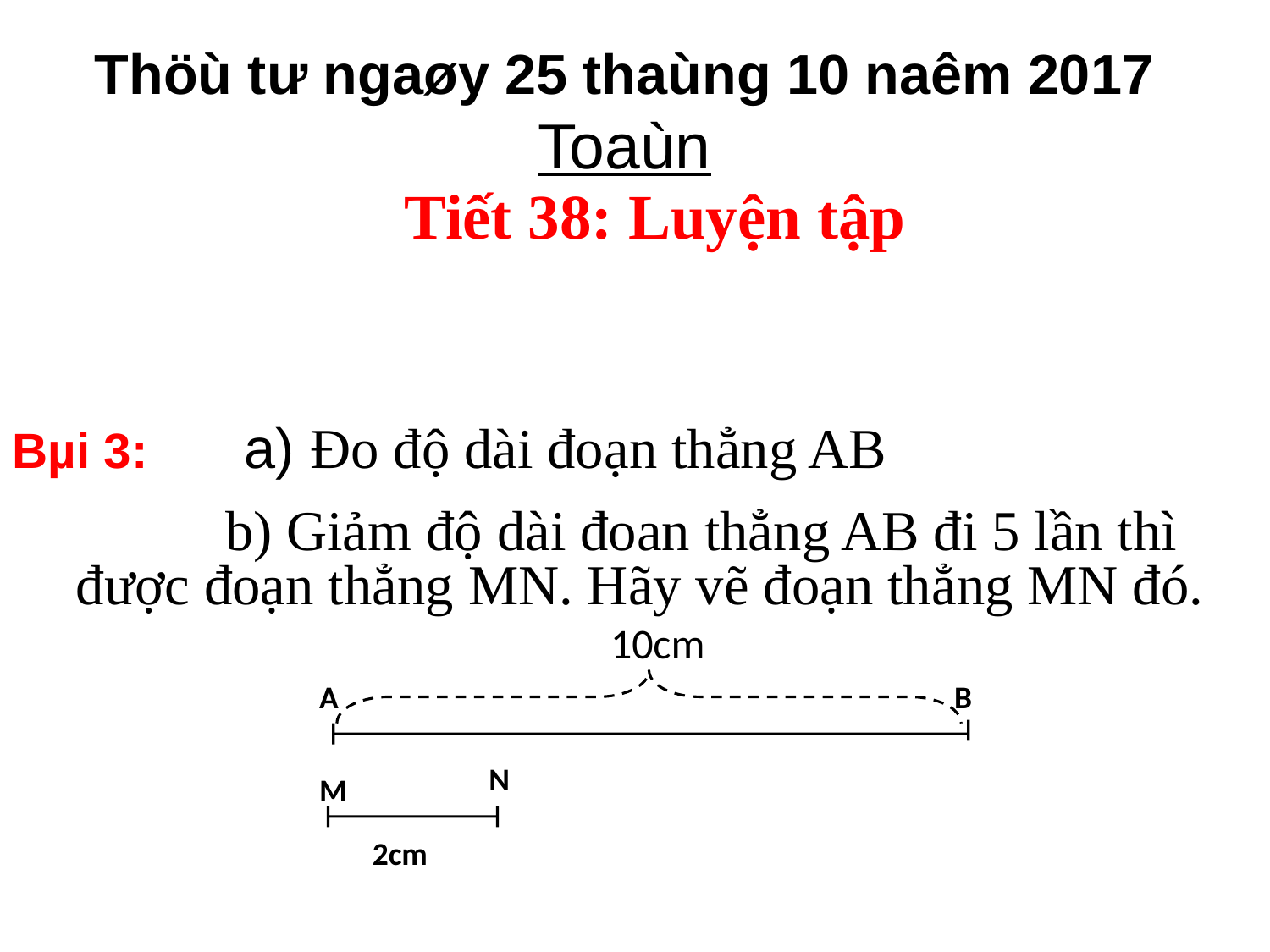

Thöù tư ngaøy 25 thaùng 10 naêm 2017
Toaùn
Tiết 38: Luyện tập
Bµi 3:       a) Đo độ dài đoạn thẳng AB
               b) Giảm độ dài đoan thẳng AB đi 5 lần thì được đoạn thẳng MN. Hãy vẽ đoạn thẳng MN đó.
10cm
A
B

N
M

2cm